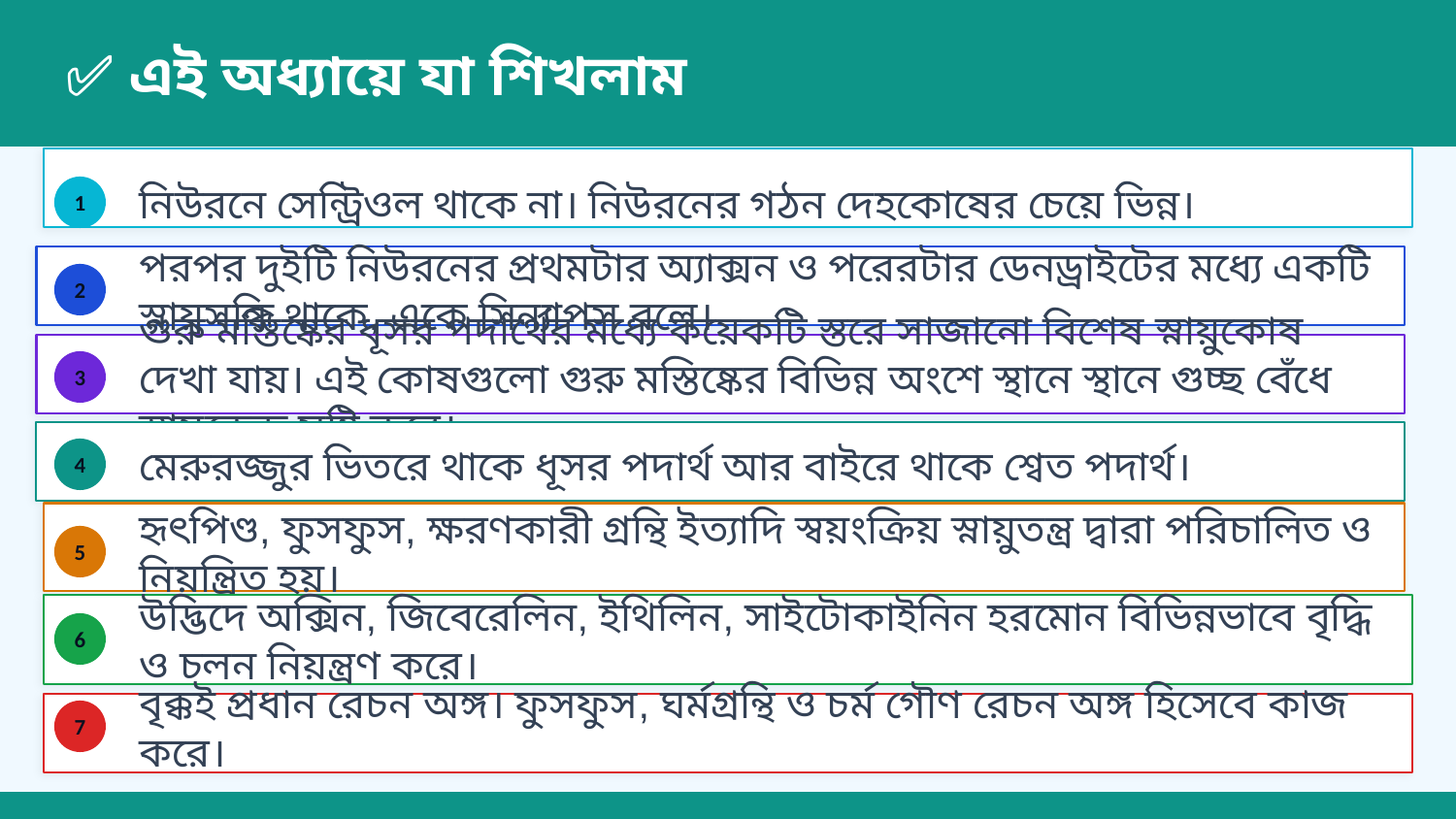

✅ এই অধ্যায়ে যা শিখলাম

নিউরনে সেন্ট্রিওল থাকে না। নিউরনের গঠন দেহকোষের চেয়ে ভিন্ন।

1

পরপর দুইটি নিউরনের প্রথমটার অ্যাক্সন ও পরেরটার ডেনড্রাইটের মধ্যে একটি স্নায়ুসন্ধি থাকে, একে সিন্যাপস বলে।

2

গুরু মস্তিষ্কের ধূসর পদার্থের মধ্যে কয়েকটি স্তরে সাজানো বিশেষ স্নায়ুকোষ দেখা যায়। এই কোষগুলো গুরু মস্তিষ্কের বিভিন্ন অংশে স্থানে স্থানে গুচ্ছ বেঁধে স্নায়ুকেন্দ্র সৃষ্টি করে।

3

মেরুরজ্জুর ভিতরে থাকে ধূসর পদার্থ আর বাইরে থাকে শ্বেত পদার্থ।

4

হৃৎপিণ্ড, ফুসফুস, ক্ষরণকারী গ্রন্থি ইত্যাদি স্বয়ংক্রিয় স্নায়ুতন্ত্র দ্বারা পরিচালিত ও নিয়ন্ত্রিত হয়।

5

উদ্ভিদে অক্সিন, জিবেরেলিন, ইথিলিন, সাইটোকাইনিন হরমোন বিভিন্নভাবে বৃদ্ধি ও চলন নিয়ন্ত্রণ করে।

6

বৃক্কই প্রধান রেচন অঙ্গ। ফুসফুস, ঘর্মগ্রন্থি ও চর্ম গৌণ রেচন অঙ্গ হিসেবে কাজ করে।

7